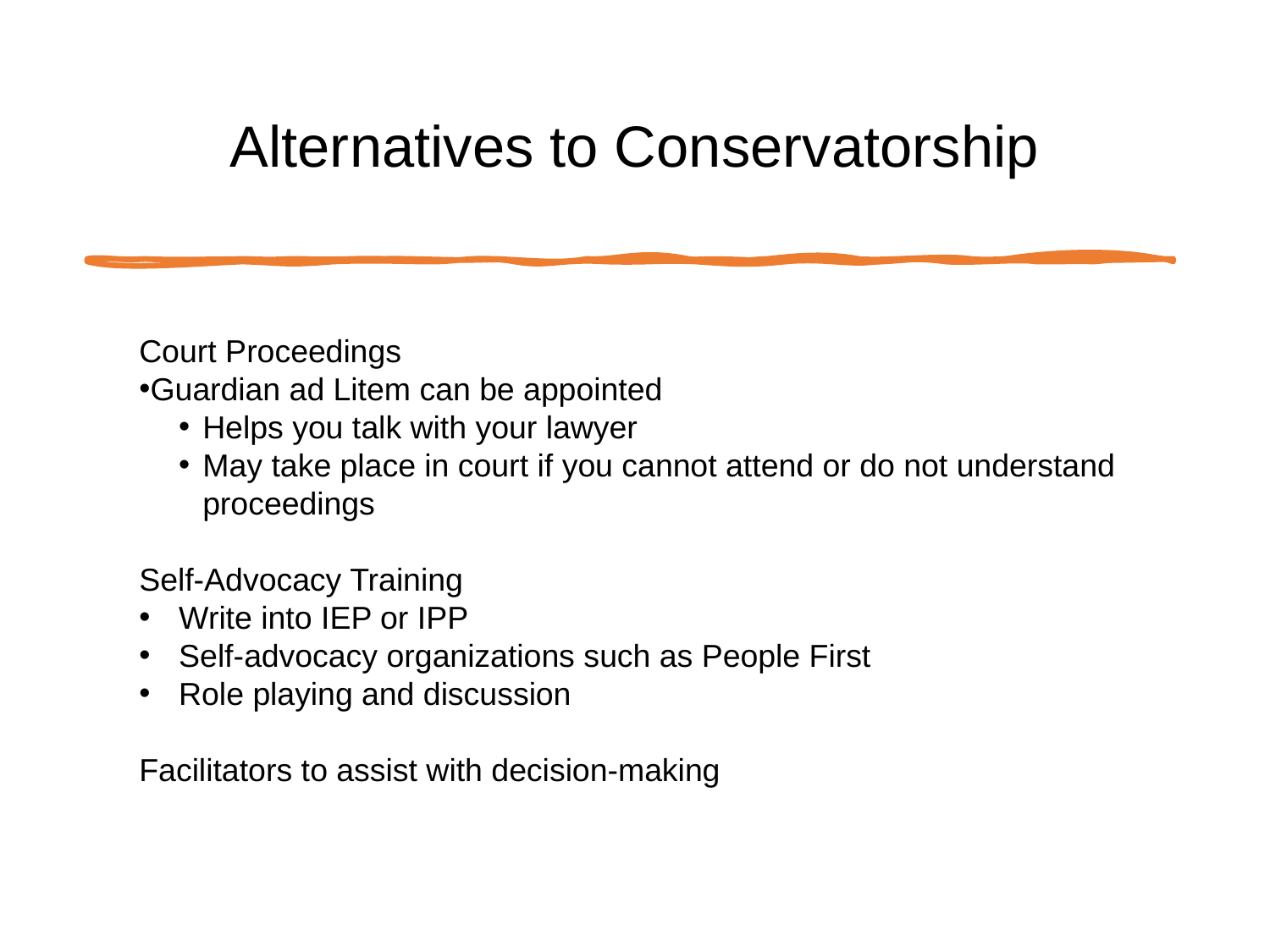

# Alternatives to Conservatorship

Court Proceedings
Guardian ad Litem can be appointed
Helps you talk with your lawyer
May take place in court if you cannot attend or do not understand proceedings

Self-Advocacy Training
Write into IEP or IPP
Self-advocacy organizations such as People First
Role playing and discussion

Facilitators to assist with decision-making